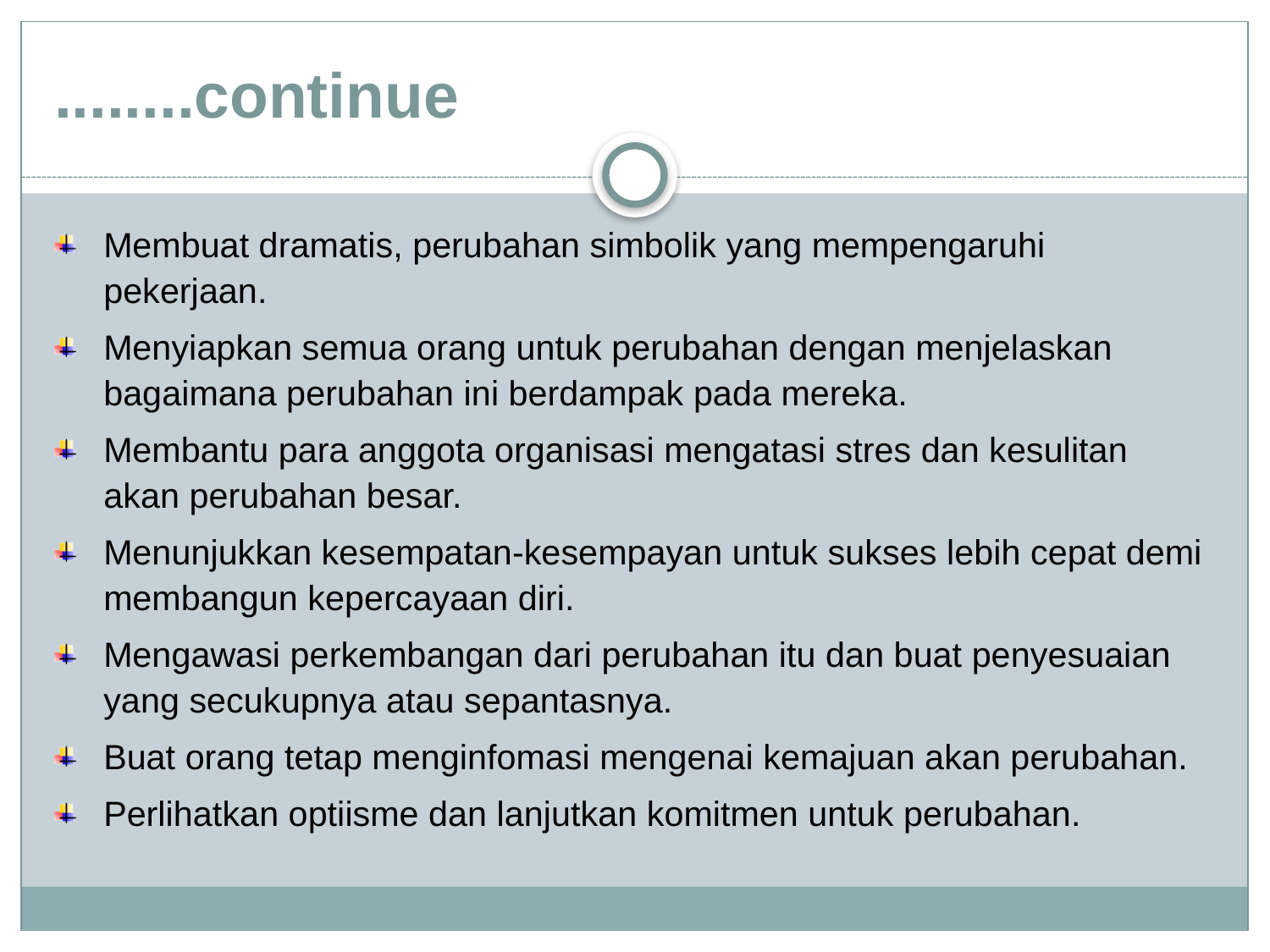

# ........continue
Membuat dramatis, perubahan simbolik yang mempengaruhi pekerjaan.
Menyiapkan semua orang untuk perubahan dengan menjelaskan bagaimana perubahan ini berdampak pada mereka.
Membantu para anggota organisasi mengatasi stres dan kesulitan akan perubahan besar.
Menunjukkan kesempatan-kesempayan untuk sukses lebih cepat demi membangun kepercayaan diri.
Mengawasi perkembangan dari perubahan itu dan buat penyesuaian yang secukupnya atau sepantasnya.
Buat orang tetap menginfomasi mengenai kemajuan akan perubahan.
Perlihatkan optiisme dan lanjutkan komitmen untuk perubahan.